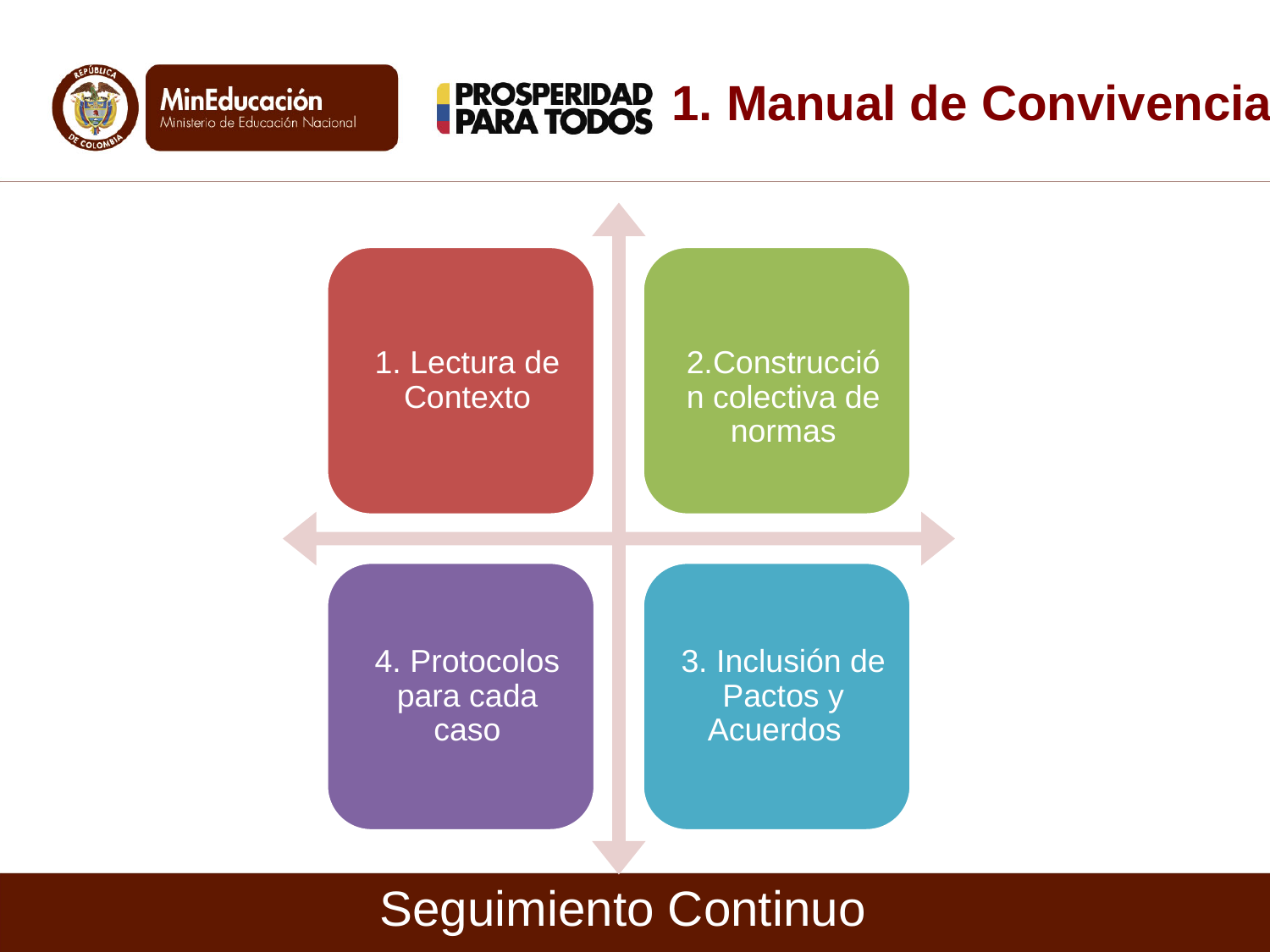

1. Manual de Convivencia
1. Lectura de Contexto
 2.Construcción colectiva de normas
4. Protocolos para cada caso
3. Inclusión de Pactos y Acuerdos
Seguimiento Continuo